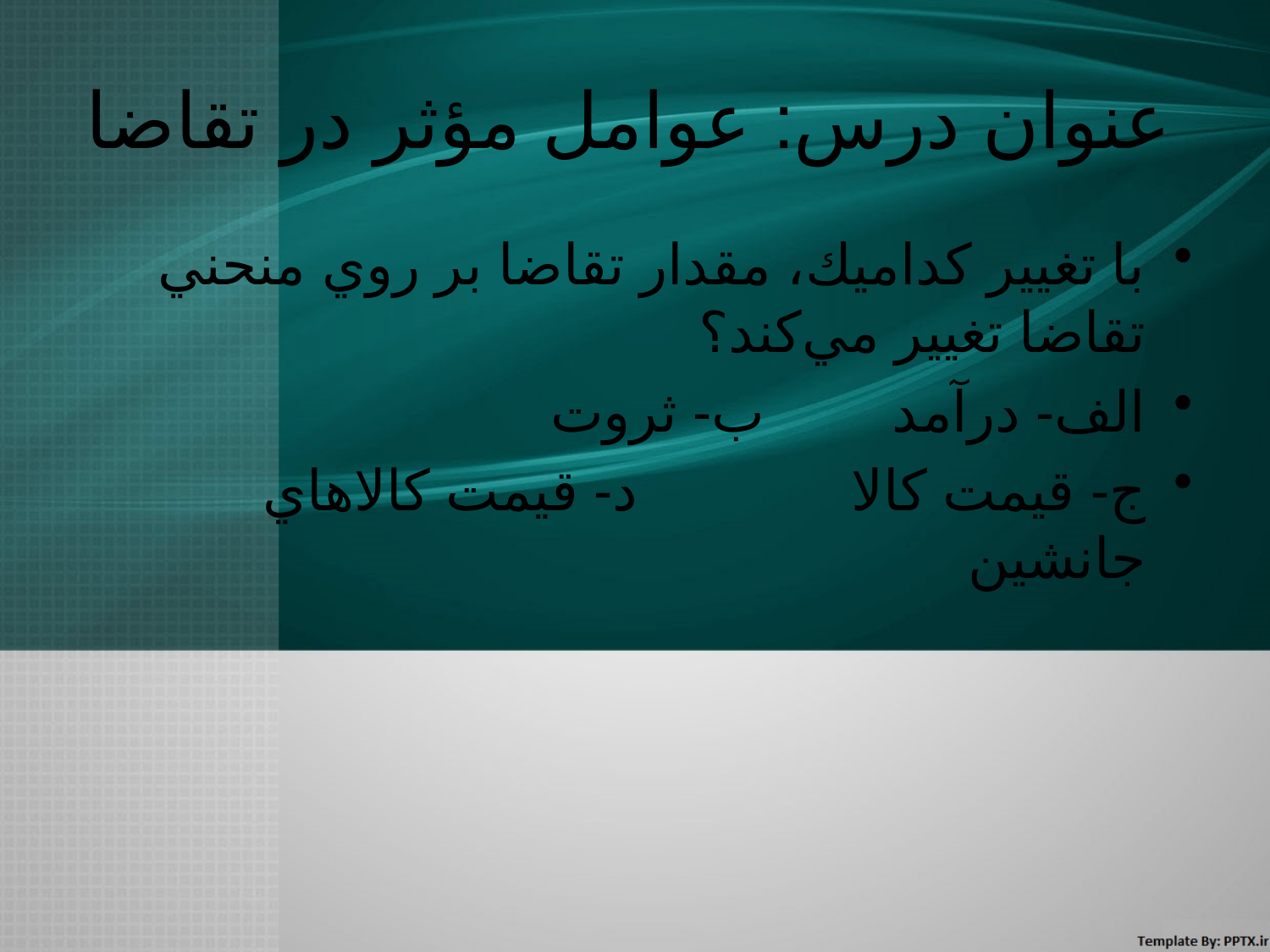

# عنوان درس: عوامل مؤثر در تقاضا
با تغيير كداميك، مقدار تقاضا بر روي منحني تقاضا تغيير مي‌كند؟
الف- درآمد			ب- ثروت
ج- قيمت كالا			د- قيمت كالاهاي جانشين